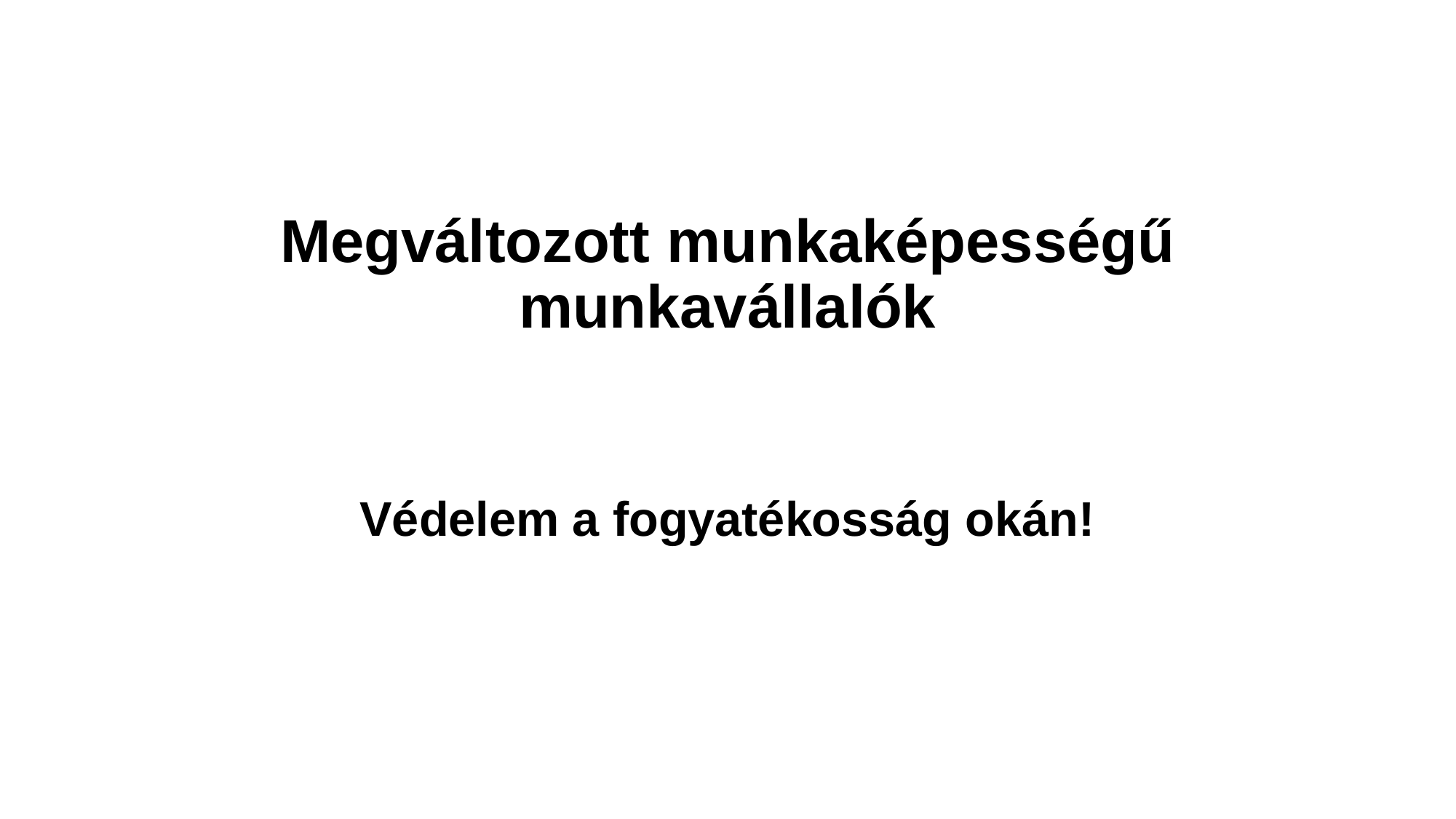

# Megváltozott munkaképességű munkavállalók

Védelem a fogyatékosság okán!